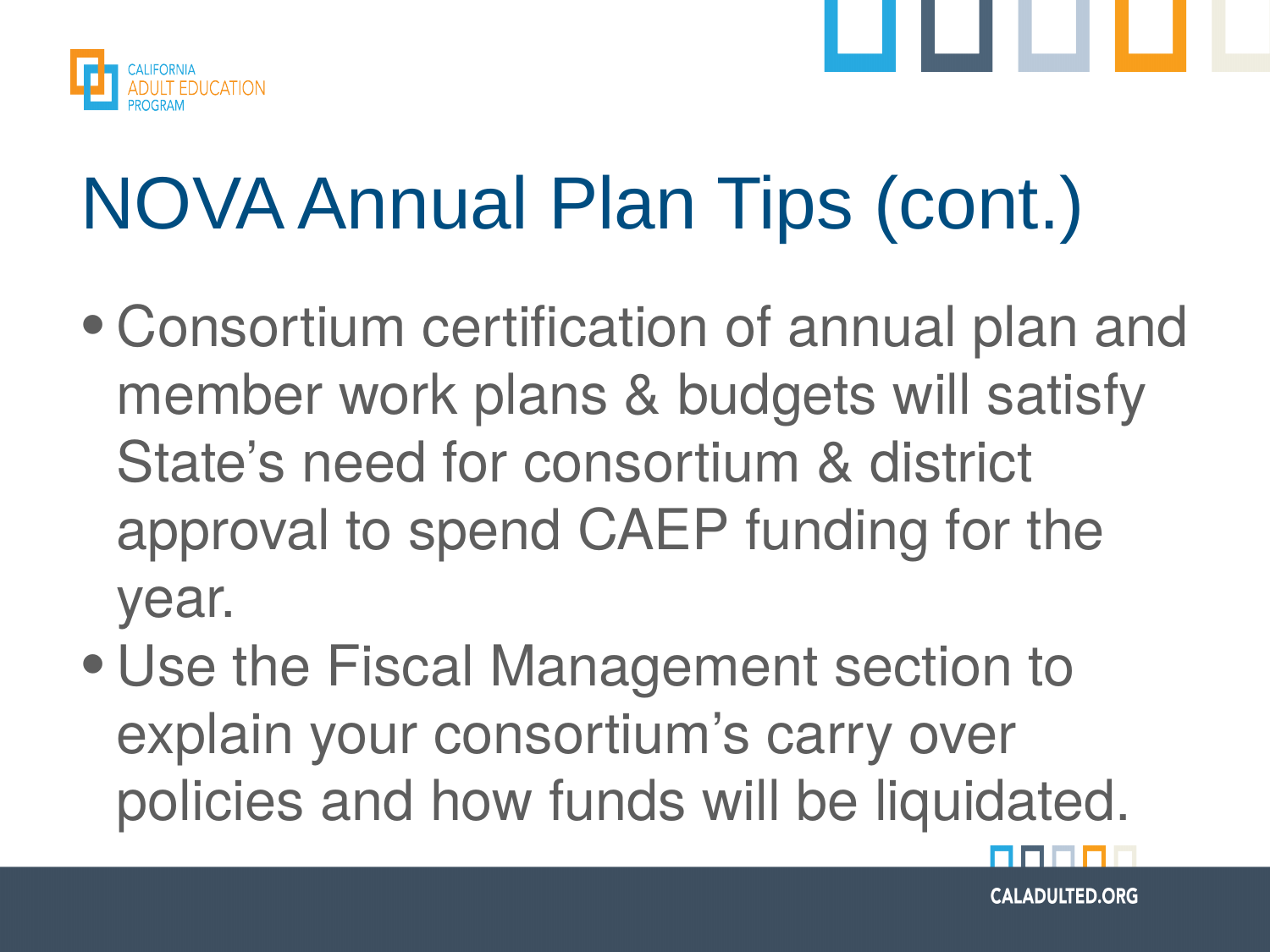

# NOVA Annual Plan Tips (cont.)
Consortium certification of annual plan and member work plans & budgets will satisfy State’s need for consortium & district approval to spend CAEP funding for the year.
Use the Fiscal Management section to explain your consortium’s carry over policies and how funds will be liquidated.